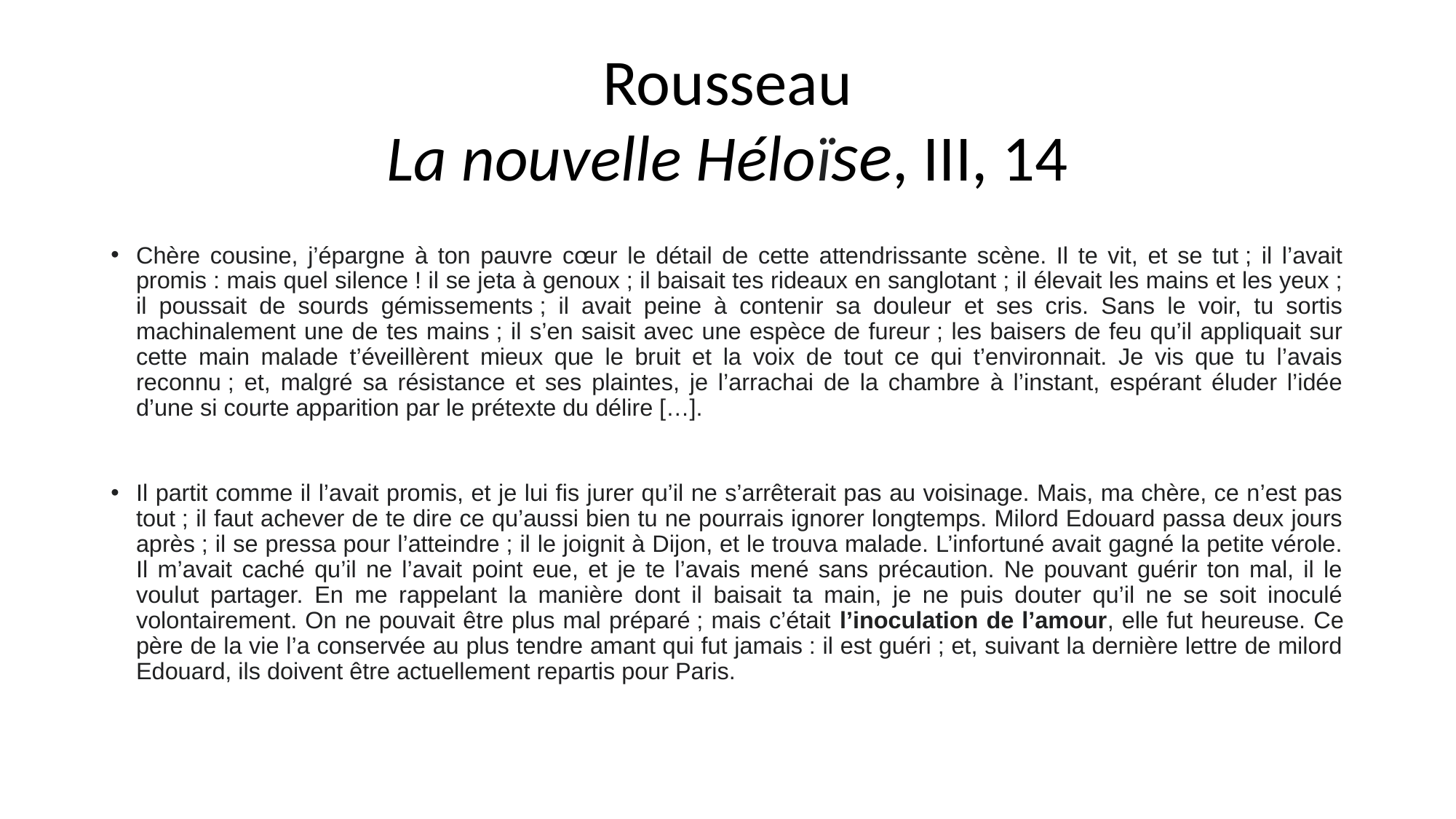

# Rousseau La nouvelle Héloïse, III, 14

Chère cousine, j’épargne à ton pauvre cœur le détail de cette attendrissante scène. Il te vit, et se tut ; il l’avait promis : mais quel silence ! il se jeta à genoux ; il baisait tes rideaux en sanglotant ; il élevait les mains et les yeux ; il poussait de sourds gémissements ; il avait peine à contenir sa douleur et ses cris. Sans le voir, tu sortis machinalement une de tes mains ; il s’en saisit avec une espèce de fureur ; les baisers de feu qu’il appliquait sur cette main malade t’éveillèrent mieux que le bruit et la voix de tout ce qui t’environnait. Je vis que tu l’avais reconnu ; et, malgré sa résistance et ses plaintes, je l’arrachai de la chambre à l’instant, espérant éluder l’idée d’une si courte apparition par le prétexte du délire […].

Il partit comme il l’avait promis, et je lui fis jurer qu’il ne s’arrêterait pas au voisinage. Mais, ma chère, ce n’est pas tout ; il faut achever de te dire ce qu’aussi bien tu ne pourrais ignorer longtemps. Milord Edouard passa deux jours après ; il se pressa pour l’atteindre ; il le joignit à Dijon, et le trouva malade. L’infortuné avait gagné la petite vérole. Il m’avait caché qu’il ne l’avait point eue, et je te l’avais mené sans précaution. Ne pouvant guérir ton mal, il le voulut partager. En me rappelant la manière dont il baisait ta main, je ne puis douter qu’il ne se soit inoculé volontairement. On ne pouvait être plus mal préparé ; mais c’était l’inoculation de l’amour, elle fut heureuse. Ce père de la vie l’a conservée au plus tendre amant qui fut jamais : il est guéri ; et, suivant la dernière lettre de milord Edouard, ils doivent être actuellement repartis pour Paris.